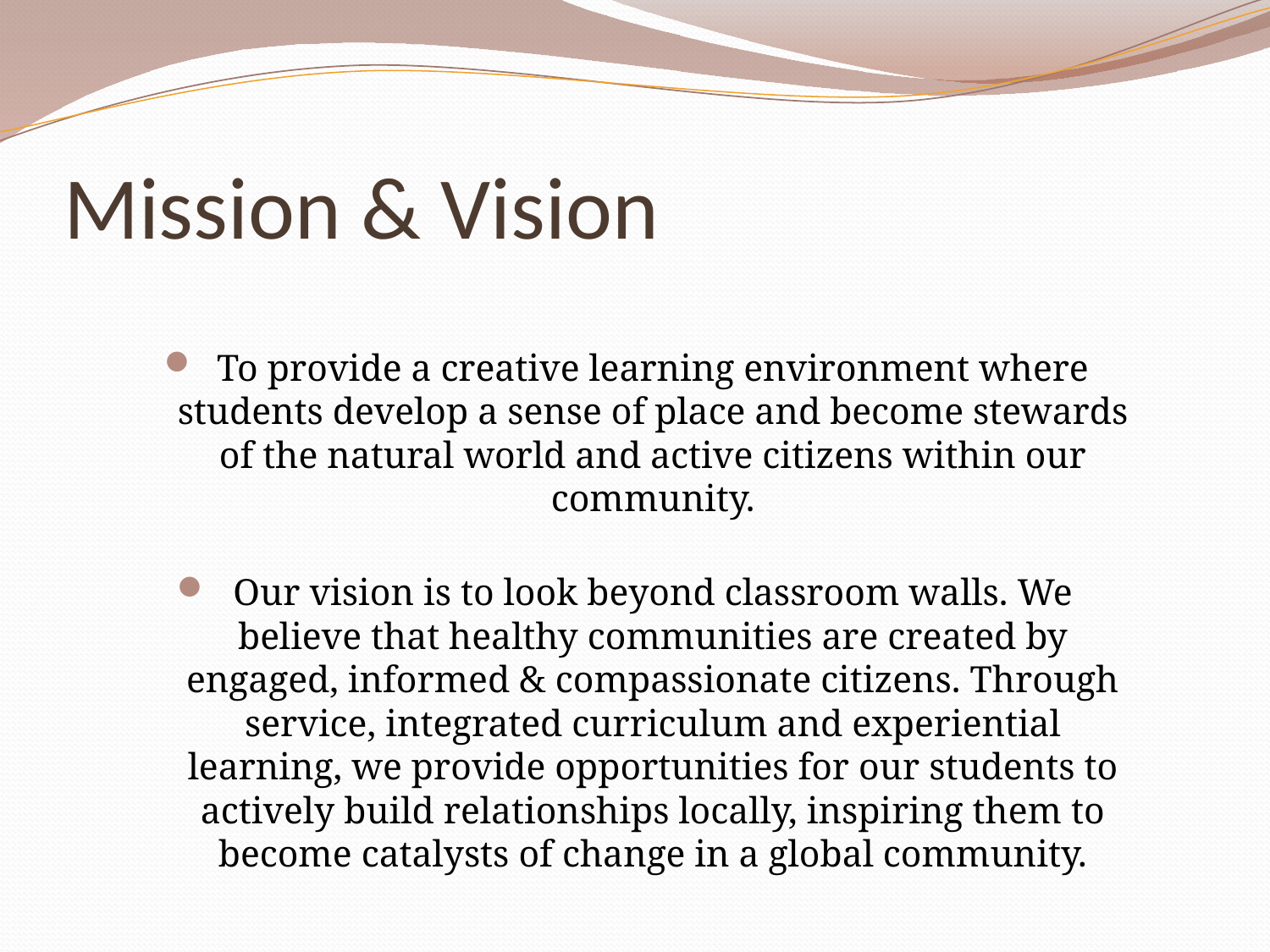

# Mission & Vision
To provide a creative learning environment where students develop a sense of place and become stewards of the natural world and active citizens within our community.
Our vision is to look beyond classroom walls. We believe that healthy communities are created by engaged, informed & compassionate citizens. Through service, integrated curriculum and experiential learning, we provide opportunities for our students to actively build relationships locally, inspiring them to become catalysts of change in a global community.